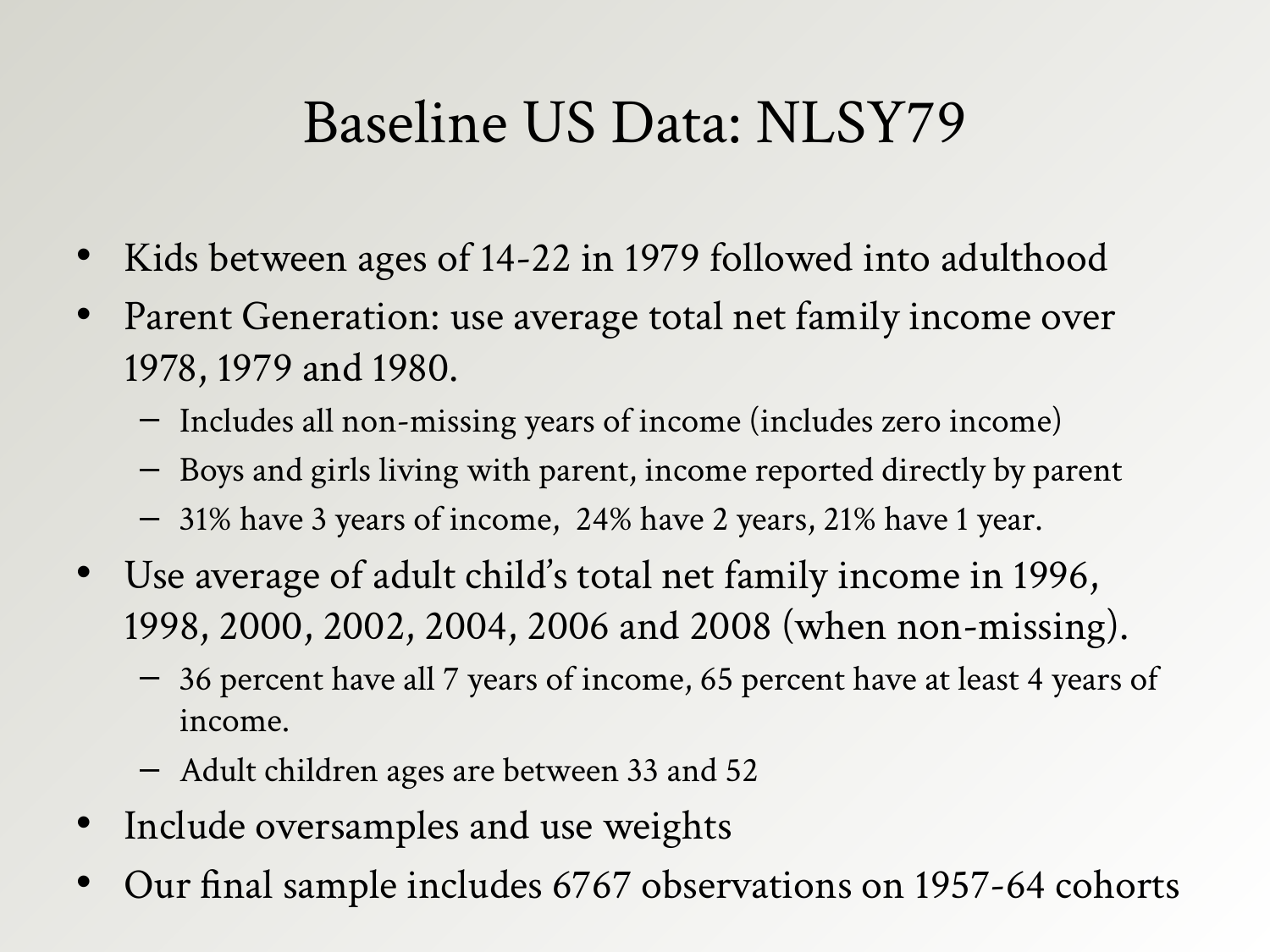

# Baseline US Data: NLSY79
Kids between ages of 14-22 in 1979 followed into adulthood
Parent Generation: use average total net family income over 1978, 1979 and 1980.
Includes all non-missing years of income (includes zero income)
Boys and girls living with parent, income reported directly by parent
31% have 3 years of income,  24% have 2 years, 21% have 1 year.
Use average of adult child’s total net family income in 1996, 1998, 2000, 2002, 2004, 2006 and 2008 (when non-missing).
36 percent have all 7 years of income, 65 percent have at least 4 years of income.
Adult children ages are between 33 and 52
Include oversamples and use weights
Our final sample includes 6767 observations on 1957-64 cohorts